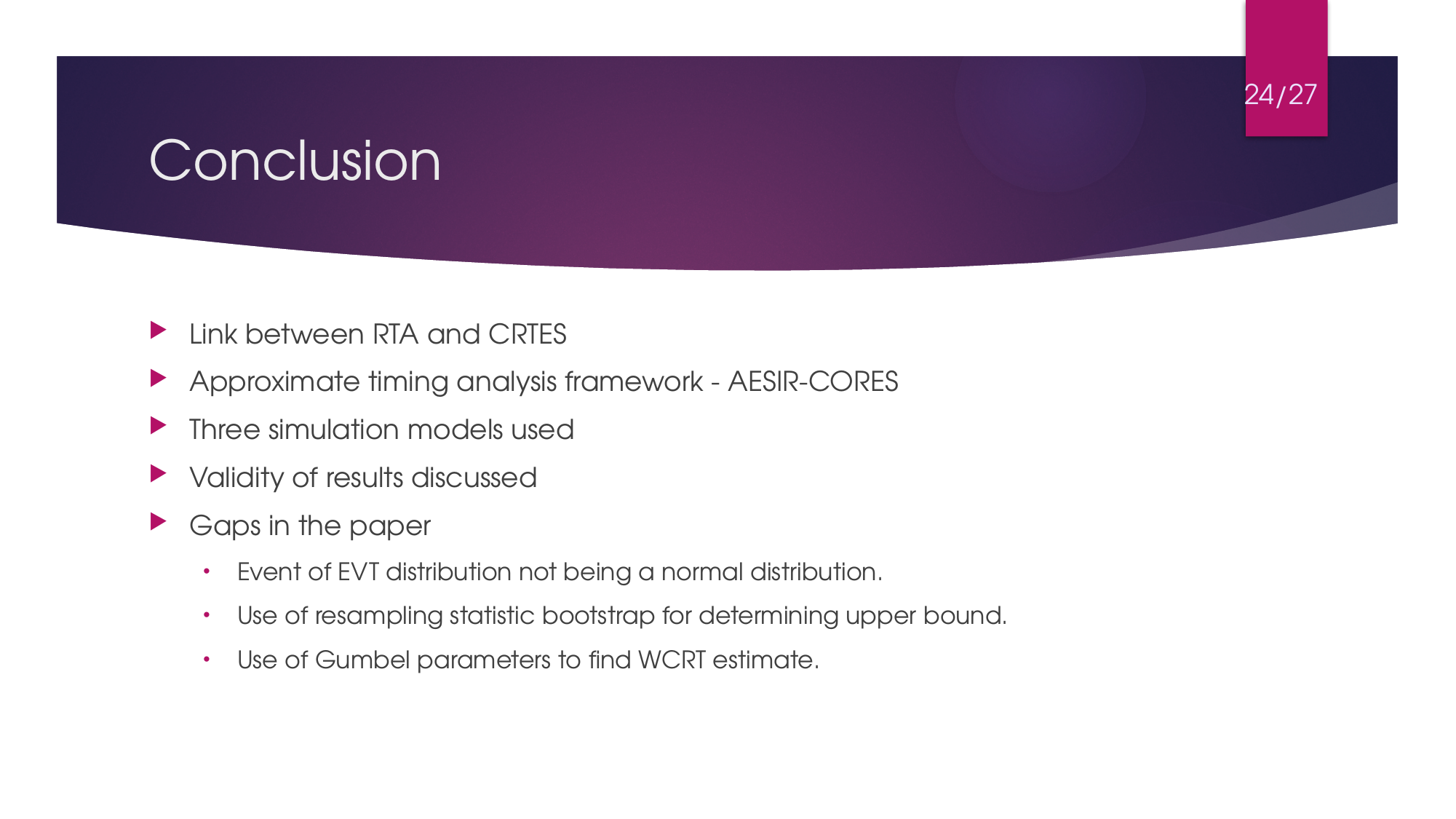

24/27
# Conclusion
Link between RTA and CRTES
Approximate timing analysis framework - AESIR-CORES
Three simulation models used
Validity of results discussed
Gaps in the paper
Event of EVT distribution not being a normal distribution.
Use of resampling statistic bootstrap for determining upper bound.
Use of Gumbel parameters to find WCRT estimate.